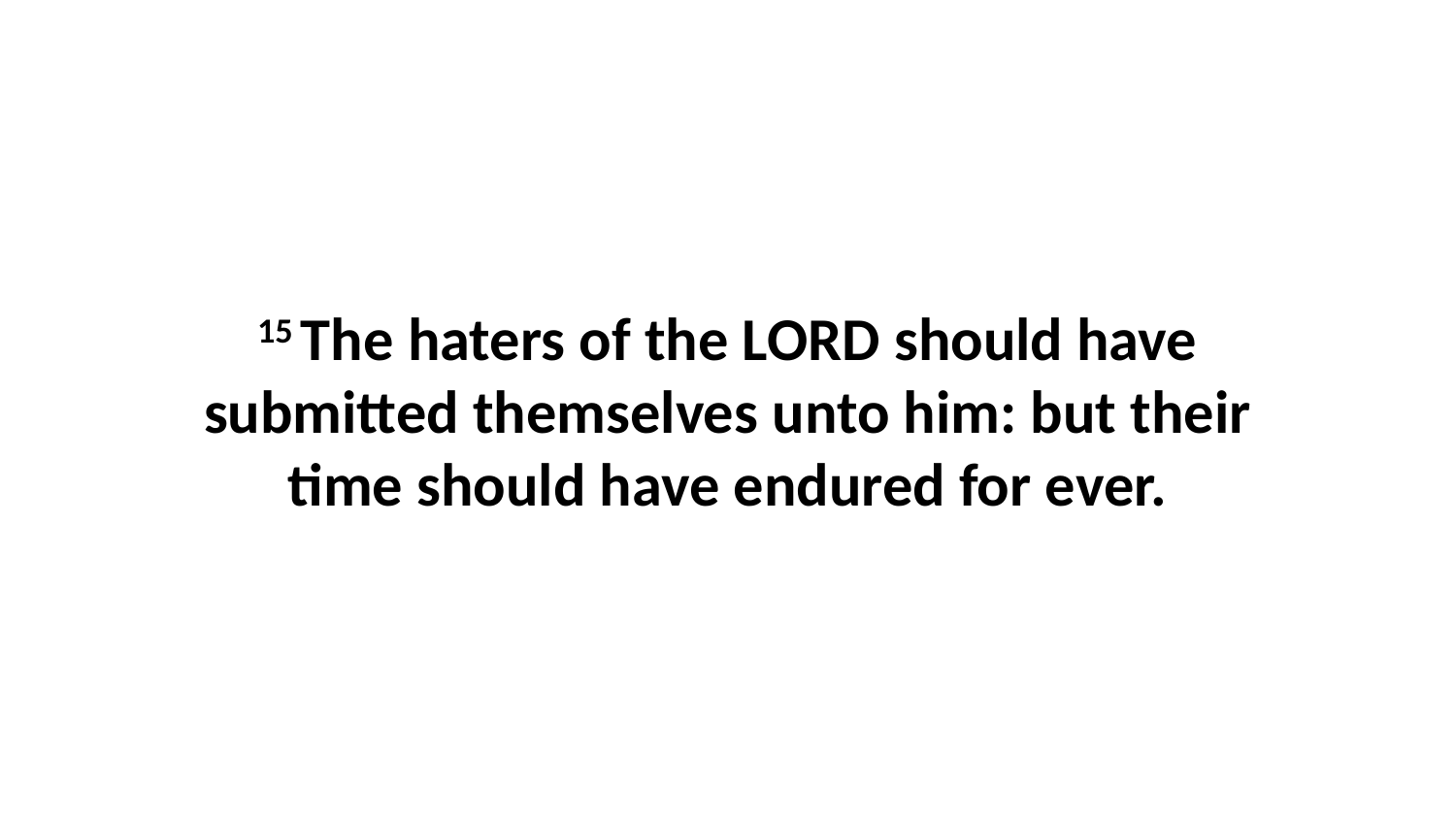

15 The haters of the LORD should have submitted themselves unto him: but their time should have endured for ever.